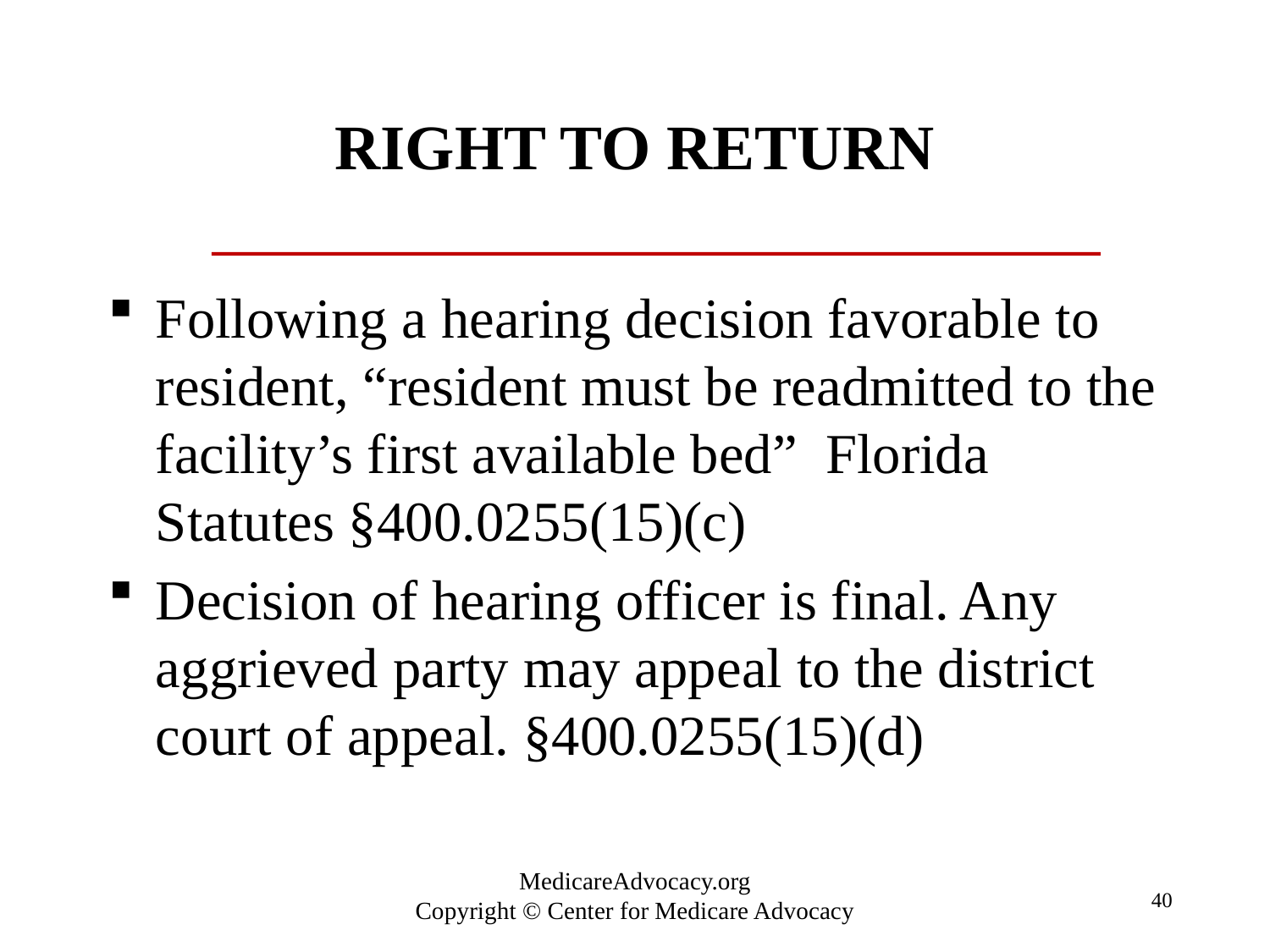

# Right to return
Following a hearing decision favorable to resident, “resident must be readmitted to the facility’s first available bed”  Florida Statutes §400.0255(15)(c)
Decision of hearing officer is final. Any aggrieved party may appeal to the district court of appeal. §400.0255(15)(d)
40